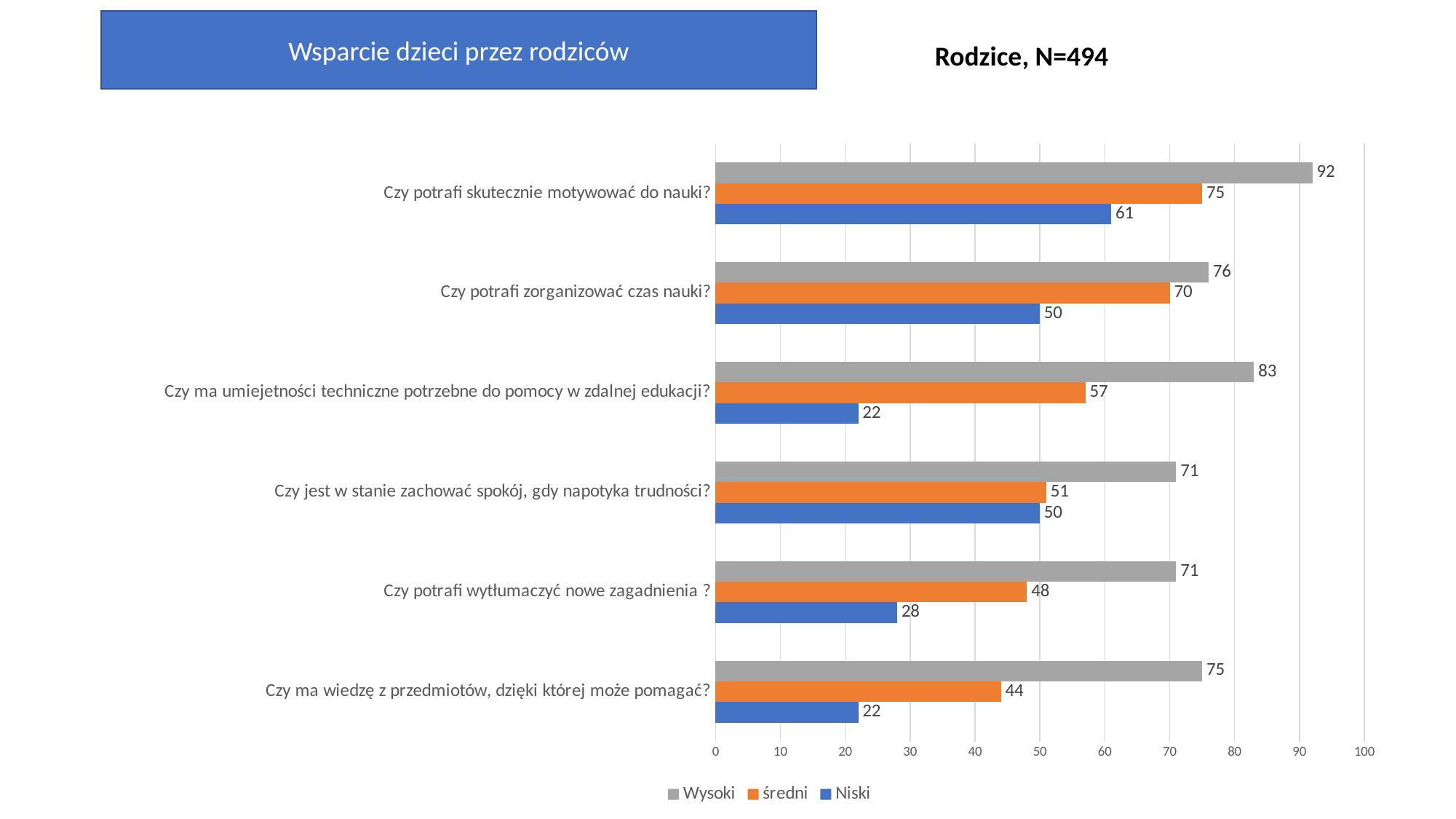

Wsparcie dzieci przez rodziców
Rodzice, N=494

### Chart

| Category | Niski | średni | Wysoki |
|---|---|---|---|
| Czy ma wiedzę z przedmiotów, dzięki której może pomagać? | 22.0 | 44.0 | 75.0 |
| Czy potrafi wytłumaczyć nowe zagadnienia ? | 28.0 | 48.0 | 71.0 |
| Czy jest w stanie zachować spokój, gdy napotyka trudności? | 50.0 | 51.0 | 71.0 |
| Czy ma umiejetności techniczne potrzebne do pomocy w zdalnej edukacji? | 22.0 | 57.0 | 83.0 |
| Czy potrafi zorganizować czas nauki? | 50.0 | 70.0 | 76.0 |
| Czy potrafi skutecznie motywować do nauki? | 61.0 | 75.0 | 92.0 |